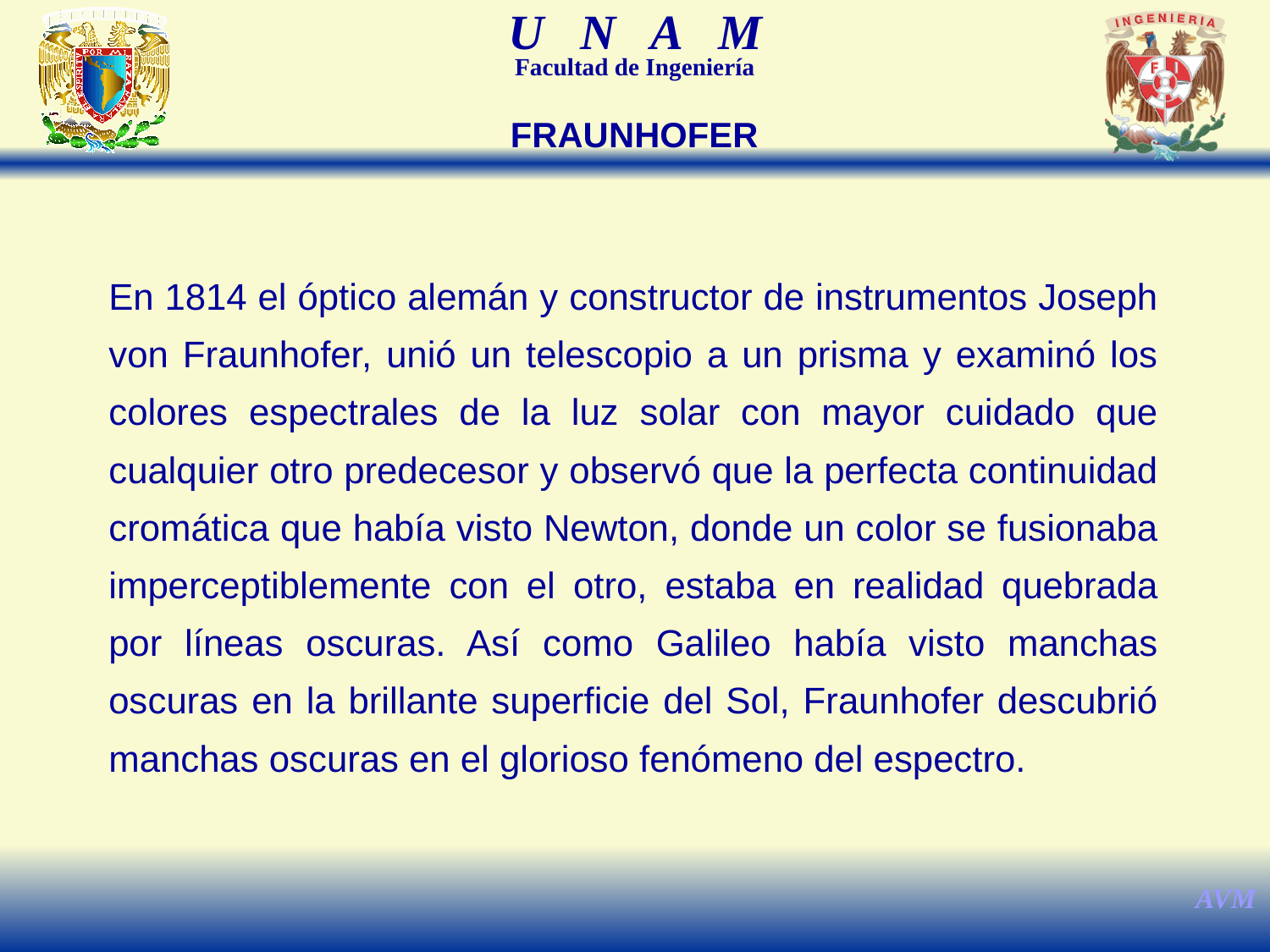

FRAUNHOFER
En 1814 el óptico alemán y constructor de instrumentos Joseph von Fraunhofer, unió un telescopio a un prisma y examinó los colores espectrales de la luz solar con mayor cuidado que cualquier otro predecesor y observó que la perfecta continuidad cromática que había visto Newton, donde un color se fusionaba imperceptiblemente con el otro, estaba en realidad quebrada por líneas oscuras. Así como Galileo había visto manchas oscuras en la brillante superficie del Sol, Fraunhofer descubrió manchas oscuras en el glorioso fenómeno del espectro.